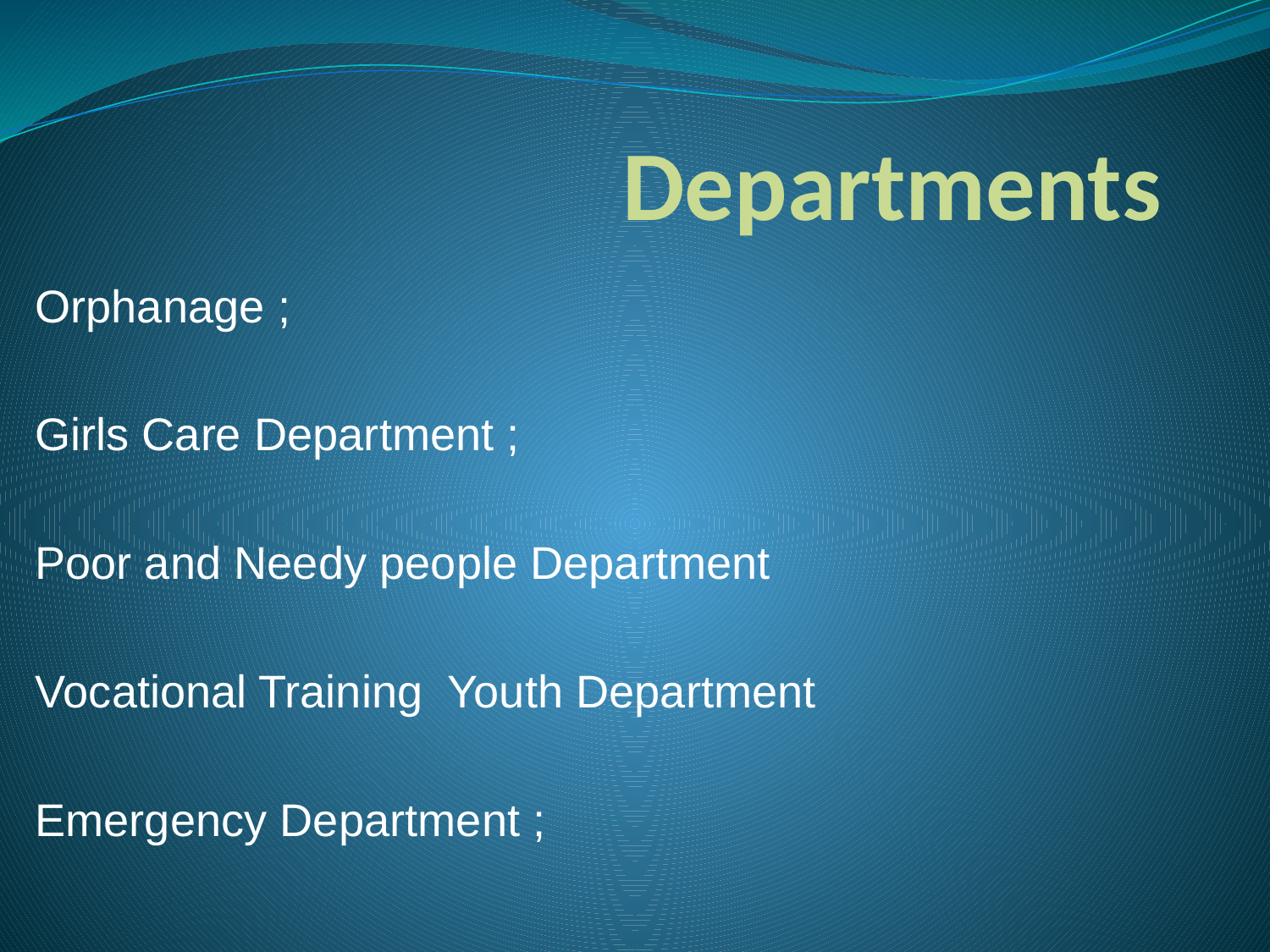

# Departments

Orphanage ;

Girls Care Department ;

Poor and Needy people Department

Vocational Training  Youth Department

Emergency Department ;